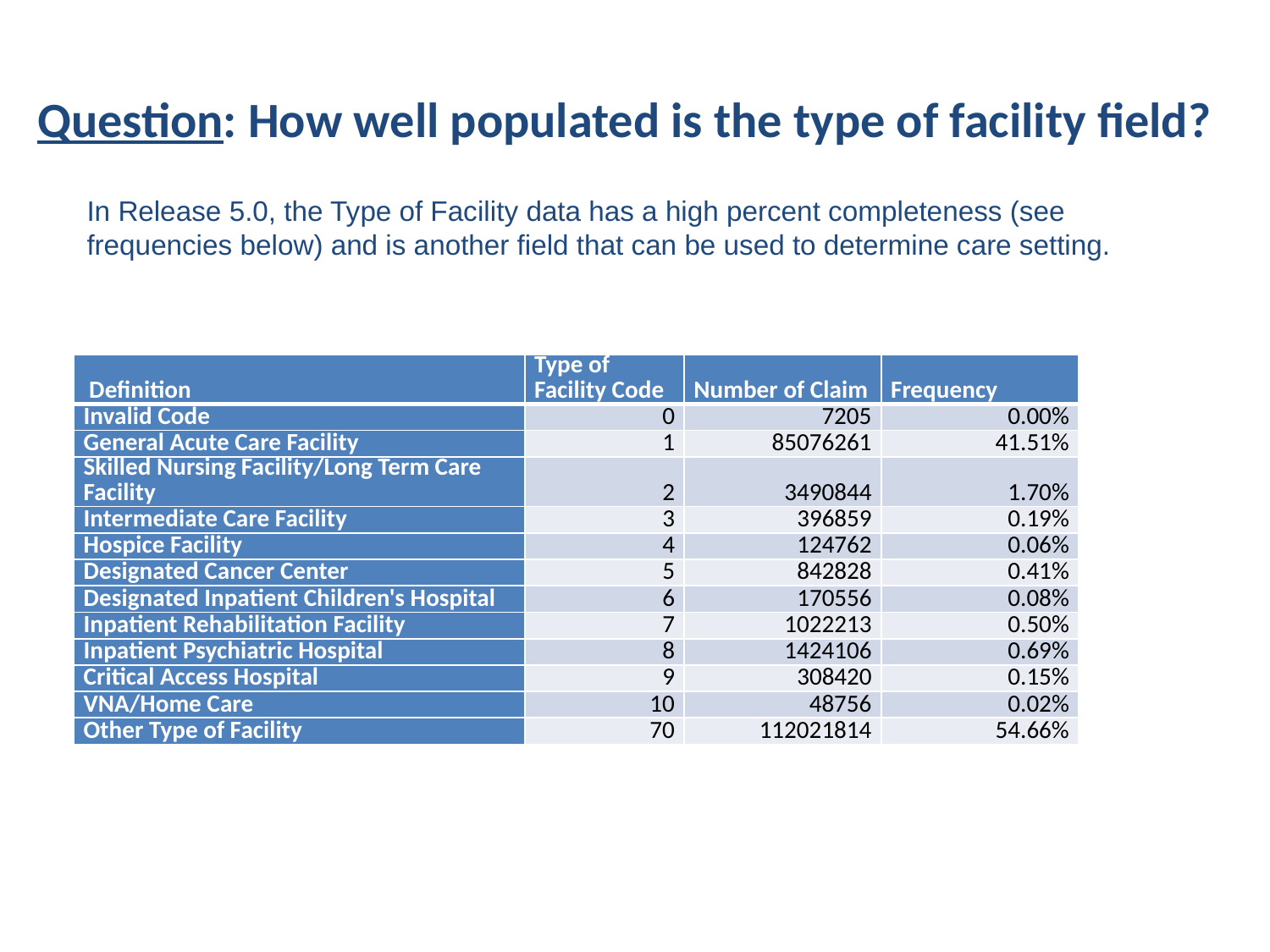

# Question: How well populated is the type of facility field?
In Release 5.0, the Type of Facility data has a high percent completeness (see frequencies below) and is another field that can be used to determine care setting.
| Definition | Type of Facility Code | Number of Claim | Frequency |
| --- | --- | --- | --- |
| Invalid Code | 0 | 7205 | 0.00% |
| General Acute Care Facility | 1 | 85076261 | 41.51% |
| Skilled Nursing Facility/Long Term Care Facility | 2 | 3490844 | 1.70% |
| Intermediate Care Facility | 3 | 396859 | 0.19% |
| Hospice Facility | 4 | 124762 | 0.06% |
| Designated Cancer Center | 5 | 842828 | 0.41% |
| Designated Inpatient Children's Hospital | 6 | 170556 | 0.08% |
| Inpatient Rehabilitation Facility | 7 | 1022213 | 0.50% |
| Inpatient Psychiatric Hospital | 8 | 1424106 | 0.69% |
| Critical Access Hospital | 9 | 308420 | 0.15% |
| VNA/Home Care | 10 | 48756 | 0.02% |
| Other Type of Facility | 70 | 112021814 | 54.66% |